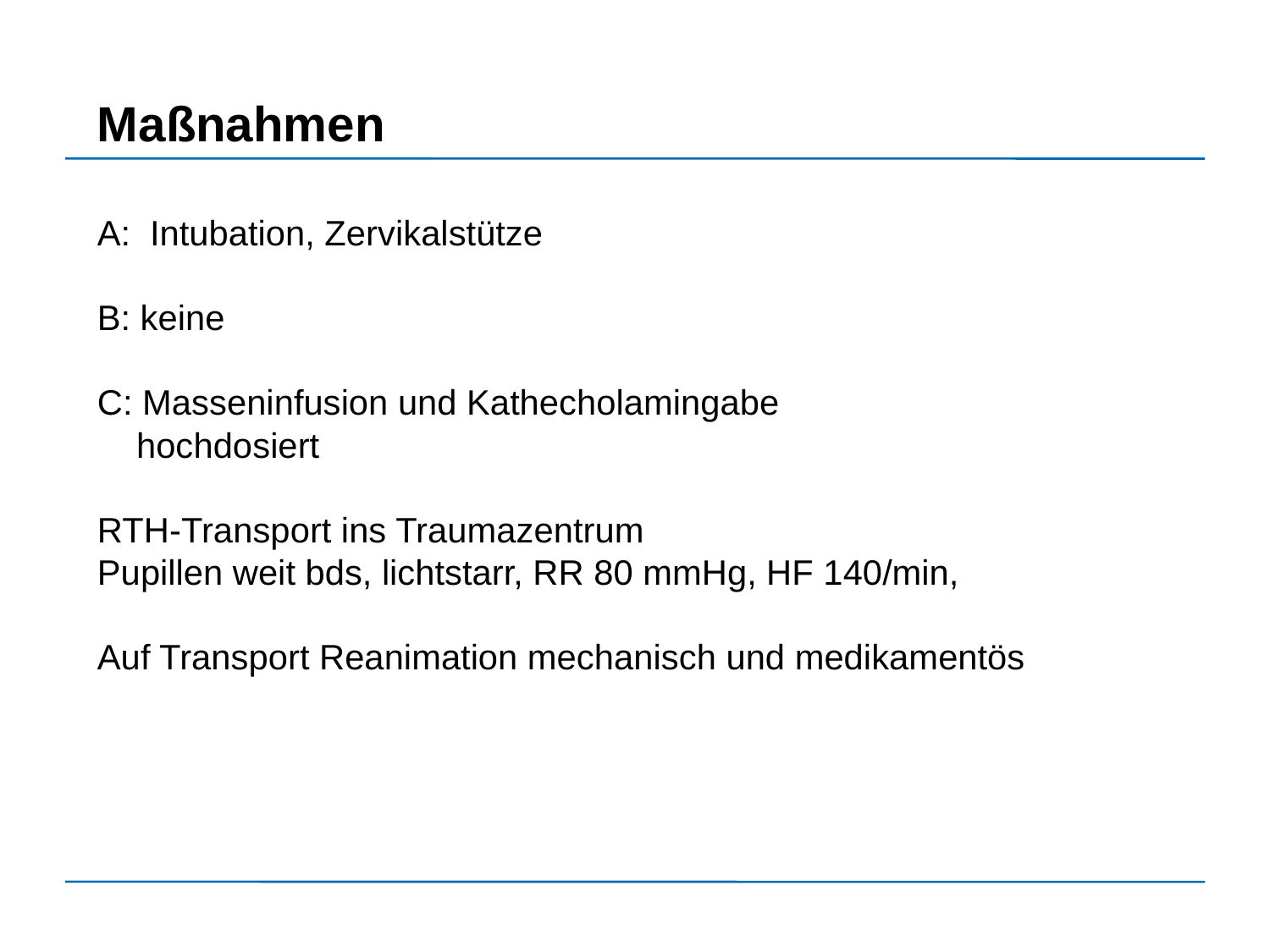

Maßnahmen

A:  Intubation, Zervikalstütze

B: keine

C: Masseninfusion und Kathecholamingabe
    hochdosiert

RTH-Transport ins Traumazentrum
Pupillen weit bds, lichtstarr, RR 80 mmHg, HF 140/min,

Auf Transport Reanimation mechanisch und medikamentös